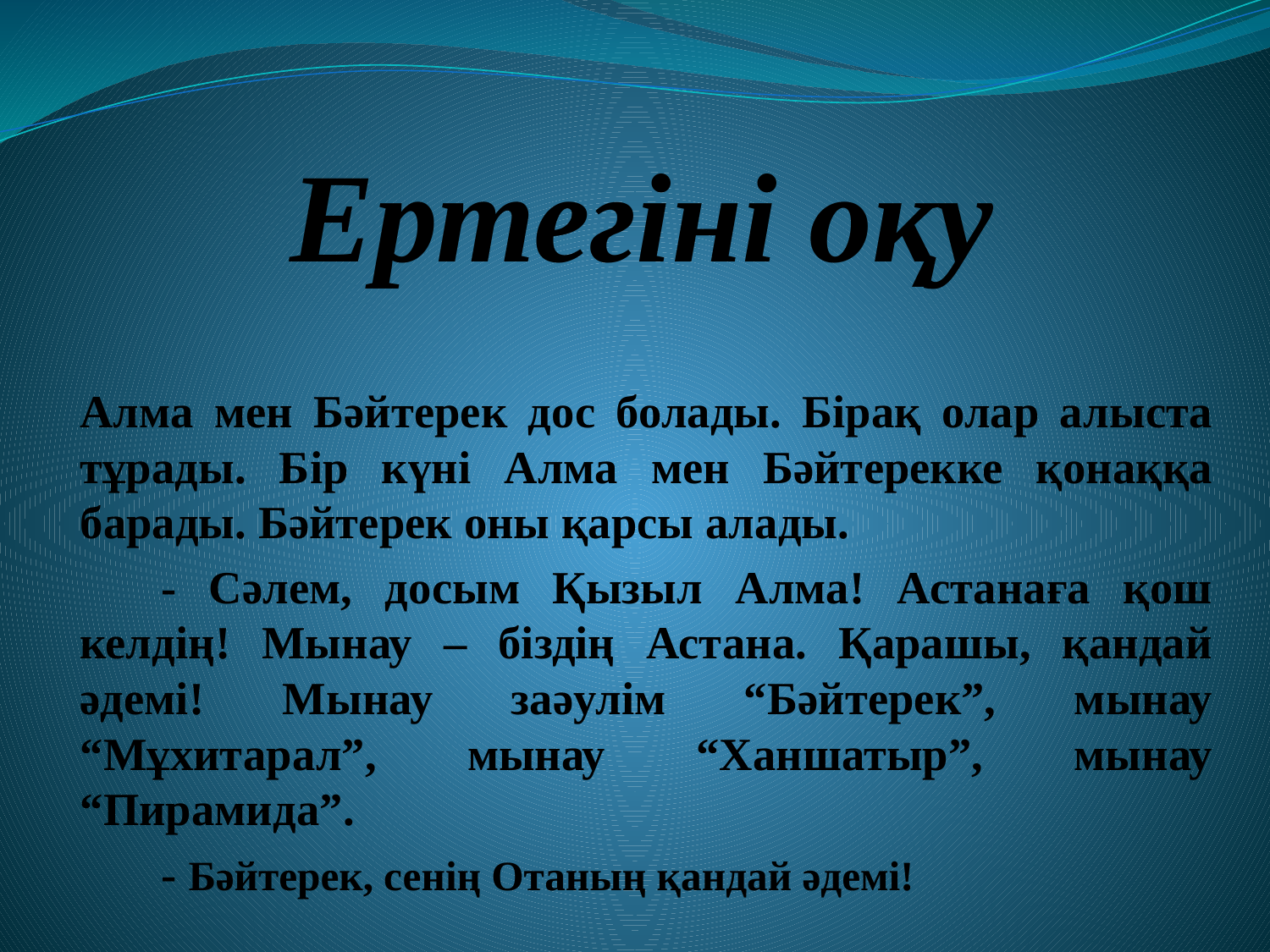

# Ертегіні оқу
Алма мен Бәйтерек дос болады. Бірақ олар алыста тұрады. Бір күні Алма мен Бәйтерекке қонаққа барады. Бәйтерек оны қарсы алады.
	- Сәлем, досым Қызыл Алма! Астанаға қош келдің! Мынау – біздің Астана. Қарашы, қандай әдемі! Мынау заәулім “Бәйтерек”, мынау “Мұхитарал”, мынау “Ханшатыр”, мынау “Пирамида”.
	- Бәйтерек, сенің Отаның қандай әдемі!